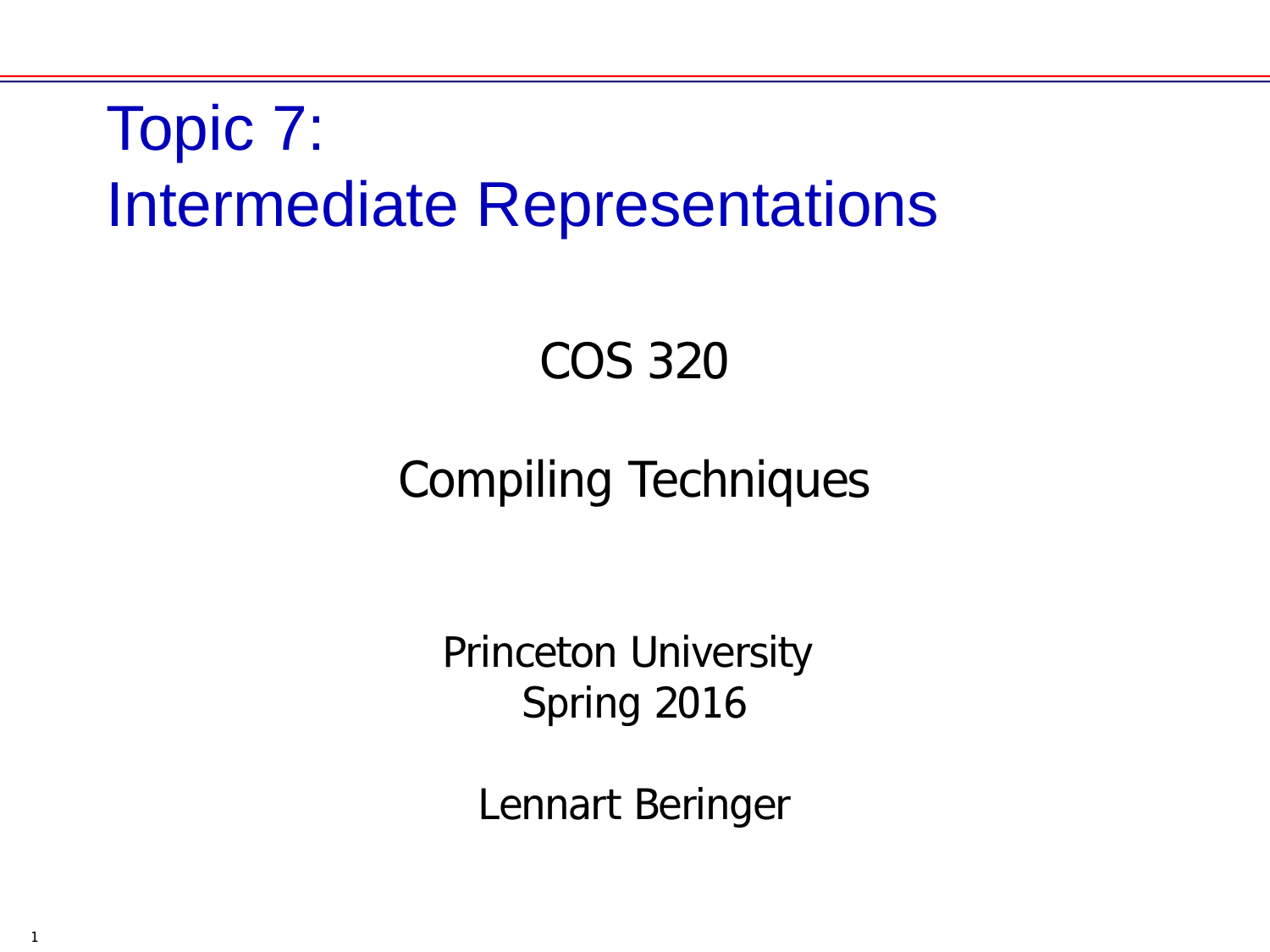

# Topic 7: Intermediate Representations
COS 320

Compiling Techniques

Princeton University
Spring 2016

Lennart Beringer
1